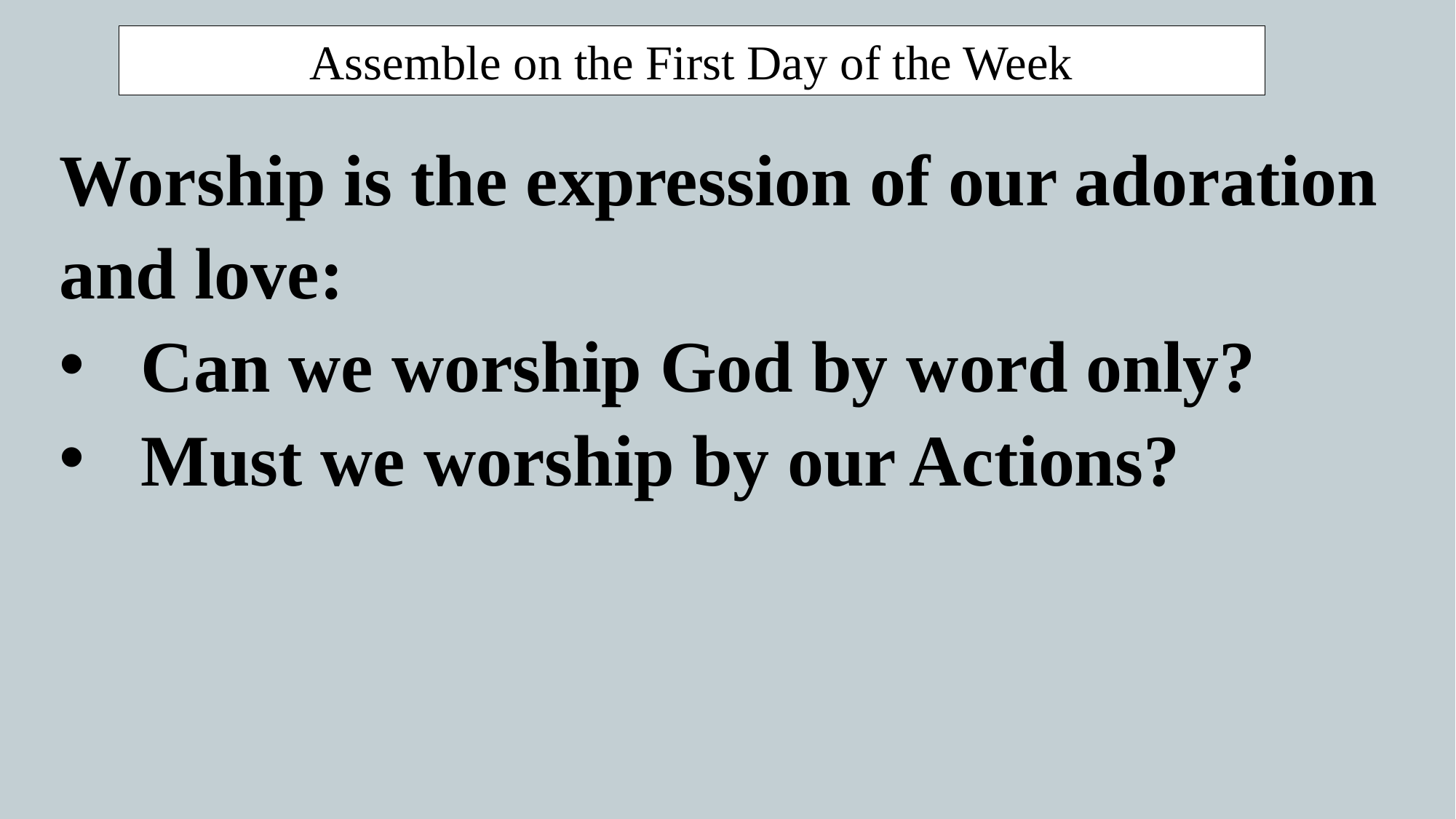

Assemble on the First Day of the Week
Worship is the expression of our adoration and love:
Can we worship God by word only?
Must we worship by our Actions?